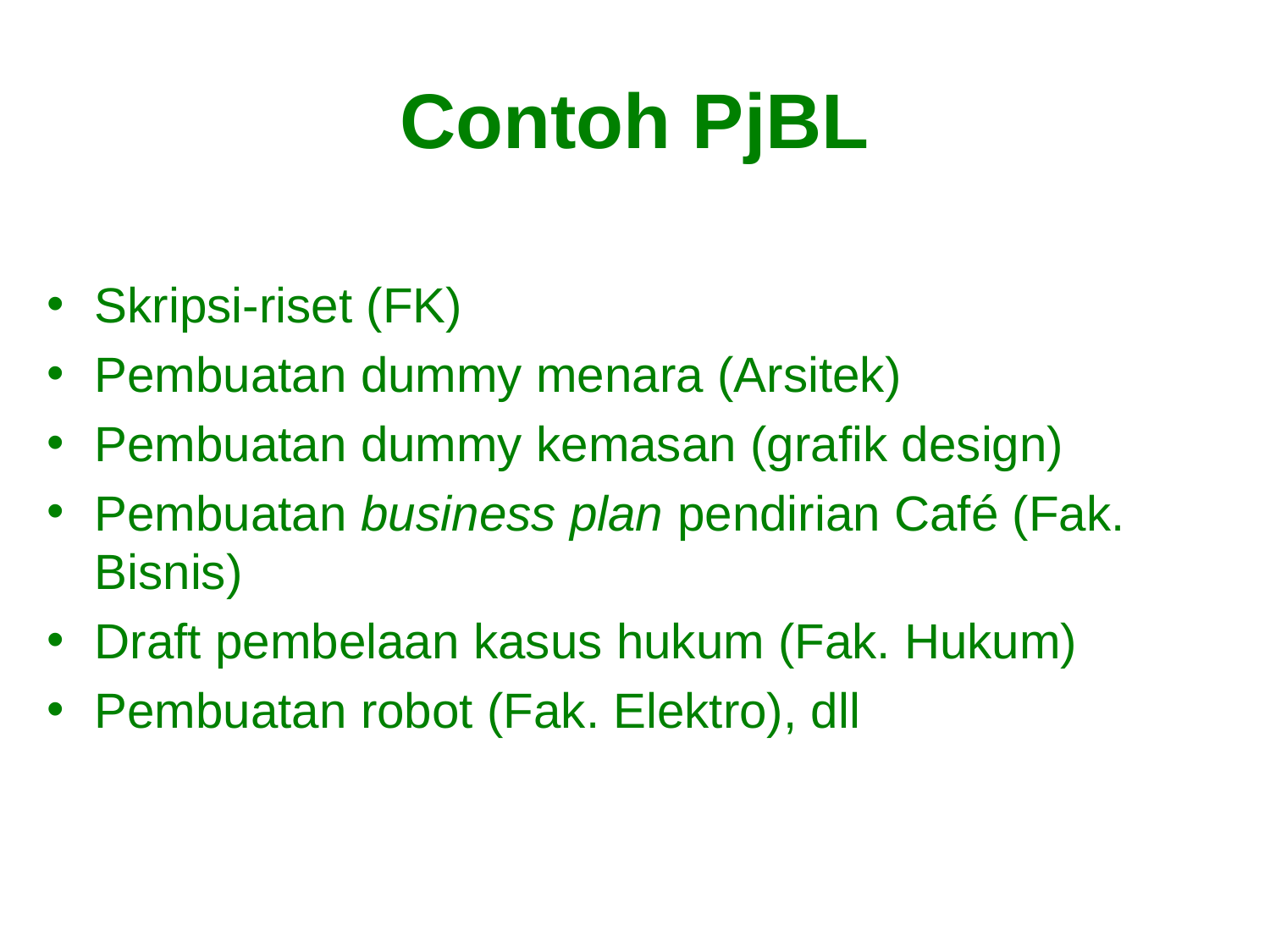

Contoh PjBL
Skripsi-riset (FK)
Pembuatan dummy menara (Arsitek)
Pembuatan dummy kemasan (grafik design)
Pembuatan business plan pendirian Café (Fak. Bisnis)
Draft pembelaan kasus hukum (Fak. Hukum)
Pembuatan robot (Fak. Elektro), dll

Discourse Analysis karya sastra (Fak. Sastra)